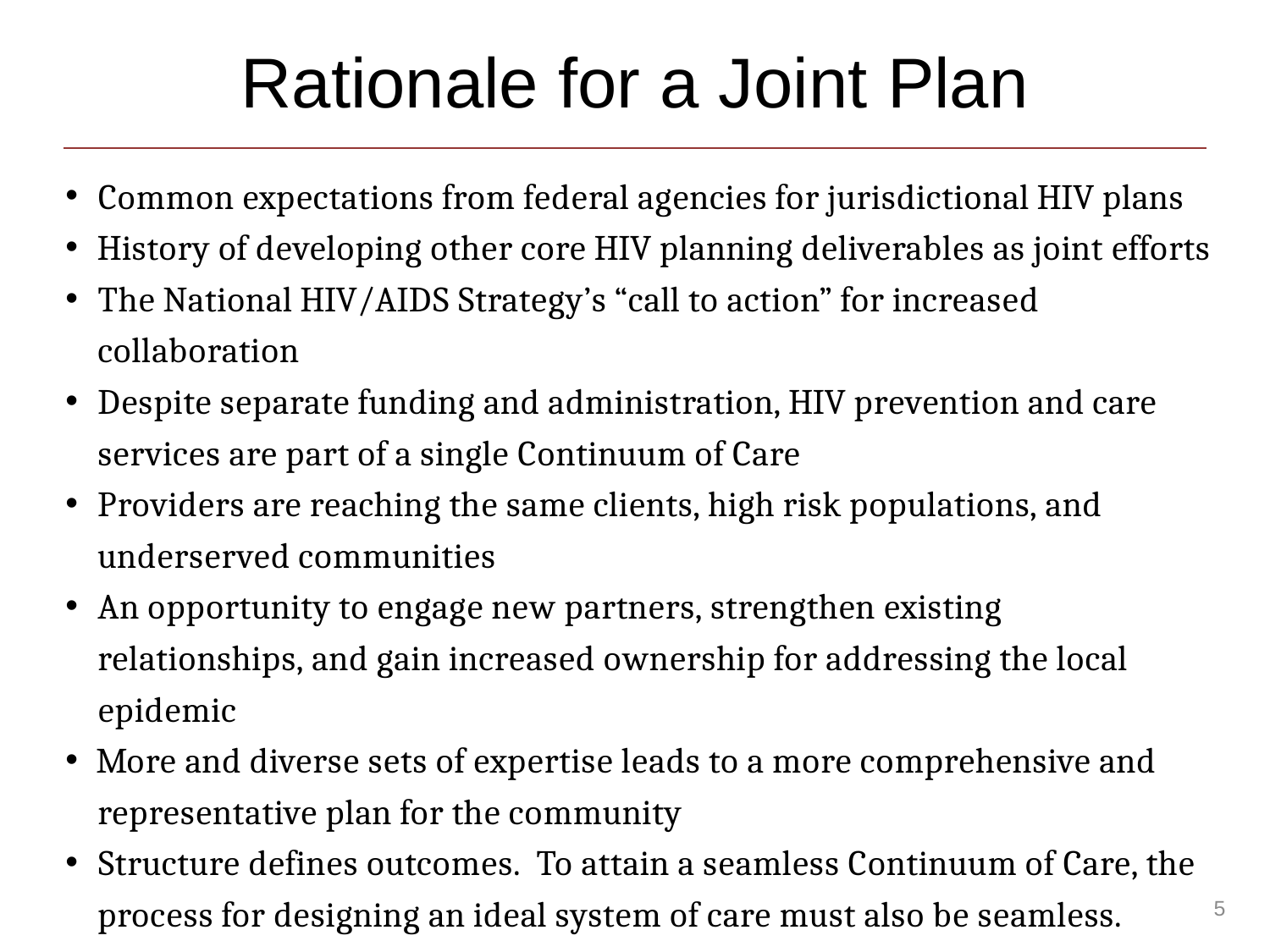

# Rationale for a Joint Plan
Common expectations from federal agencies for jurisdictional HIV plans
History of developing other core HIV planning deliverables as joint efforts
The National HIV/AIDS Strategy’s “call to action” for increased collaboration
Despite separate funding and administration, HIV prevention and care services are part of a single Continuum of Care
Providers are reaching the same clients, high risk populations, and underserved communities
An opportunity to engage new partners, strengthen existing relationships, and gain increased ownership for addressing the local epidemic
More and diverse sets of expertise leads to a more comprehensive and representative plan for the community
Structure defines outcomes.  To attain a seamless Continuum of Care, the process for designing an ideal system of care must also be seamless.

5